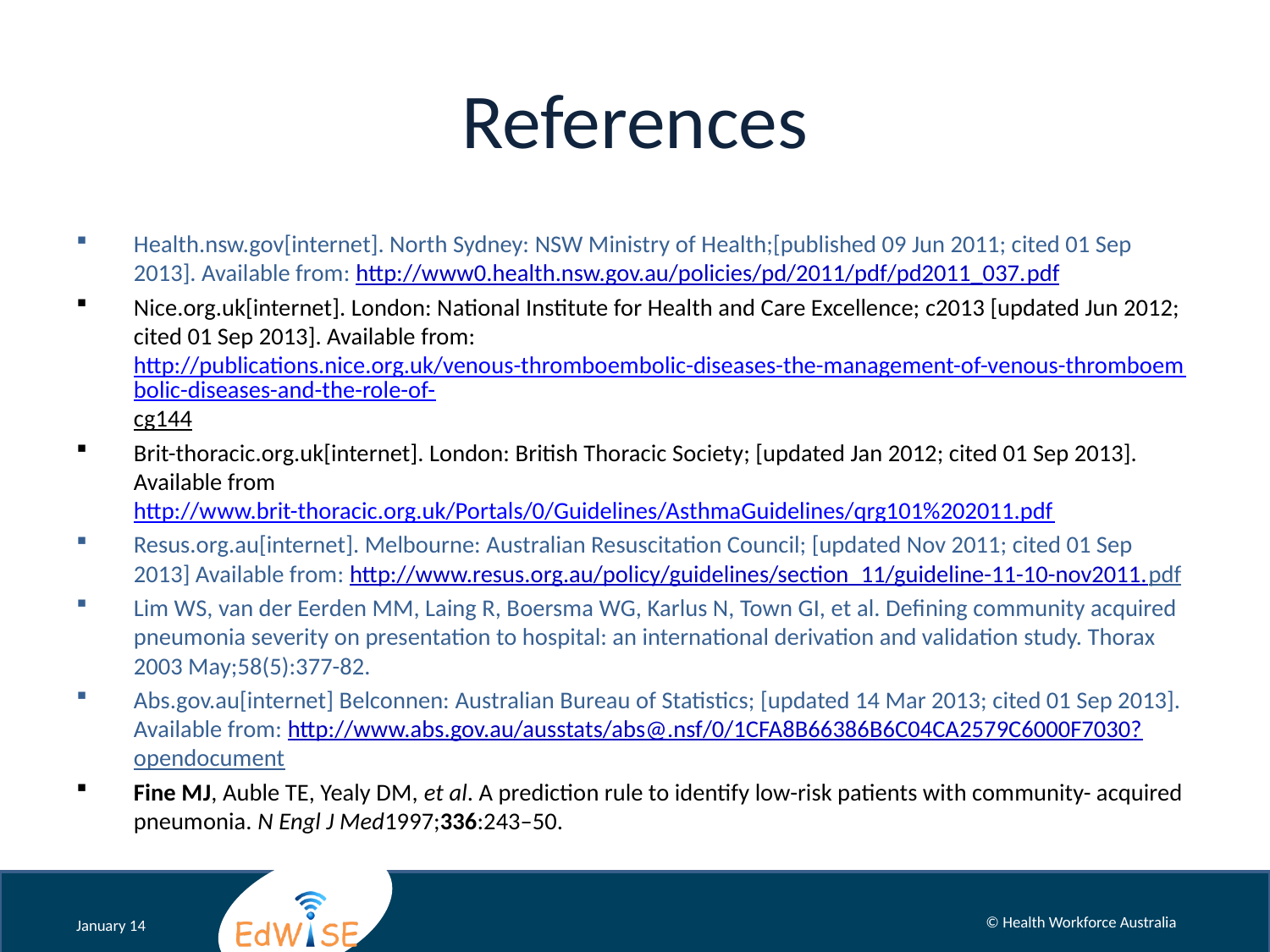

# References
Health.nsw.gov[internet]. North Sydney: NSW Ministry of Health;[published 09 Jun 2011; cited 01 Sep 2013]. Available from: http://www0.health.nsw.gov.au/policies/pd/2011/pdf/pd2011_037.pdf
Nice.org.uk[internet]. London: National Institute for Health and Care Excellence; c2013 [updated Jun 2012; cited 01 Sep 2013]. Available from: http://publications.nice.org.uk/venous-thromboembolic-diseases-the-management-of-venous-thromboembolic-diseases-and-the-role-of-cg144
Brit-thoracic.org.uk[internet]. London: British Thoracic Society; [updated Jan 2012; cited 01 Sep 2013]. Available from http://www.brit-thoracic.org.uk/Portals/0/Guidelines/AsthmaGuidelines/qrg101%202011.pdf
Resus.org.au[internet]. Melbourne: Australian Resuscitation Council; [updated Nov 2011; cited 01 Sep 2013] Available from: http://www.resus.org.au/policy/guidelines/section_11/guideline-11-10-nov2011.pdf
Lim WS, van der Eerden MM, Laing R, Boersma WG, Karlus N, Town GI, et al. Defining community acquired pneumonia severity on presentation to hospital: an international derivation and validation study. Thorax 2003 May;58(5):377-82.
Abs.gov.au[internet] Belconnen: Australian Bureau of Statistics; [updated 14 Mar 2013; cited 01 Sep 2013]. Available from: http://www.abs.gov.au/ausstats/abs@.nsf/0/1CFA8B66386B6C04CA2579C6000F7030?opendocument
Fine MJ, Auble TE, Yealy DM, et al. A prediction rule to identify low-risk patients with community- acquired pneumonia. N Engl J Med1997;336:243–50.
© Health Workforce Australia
January 14